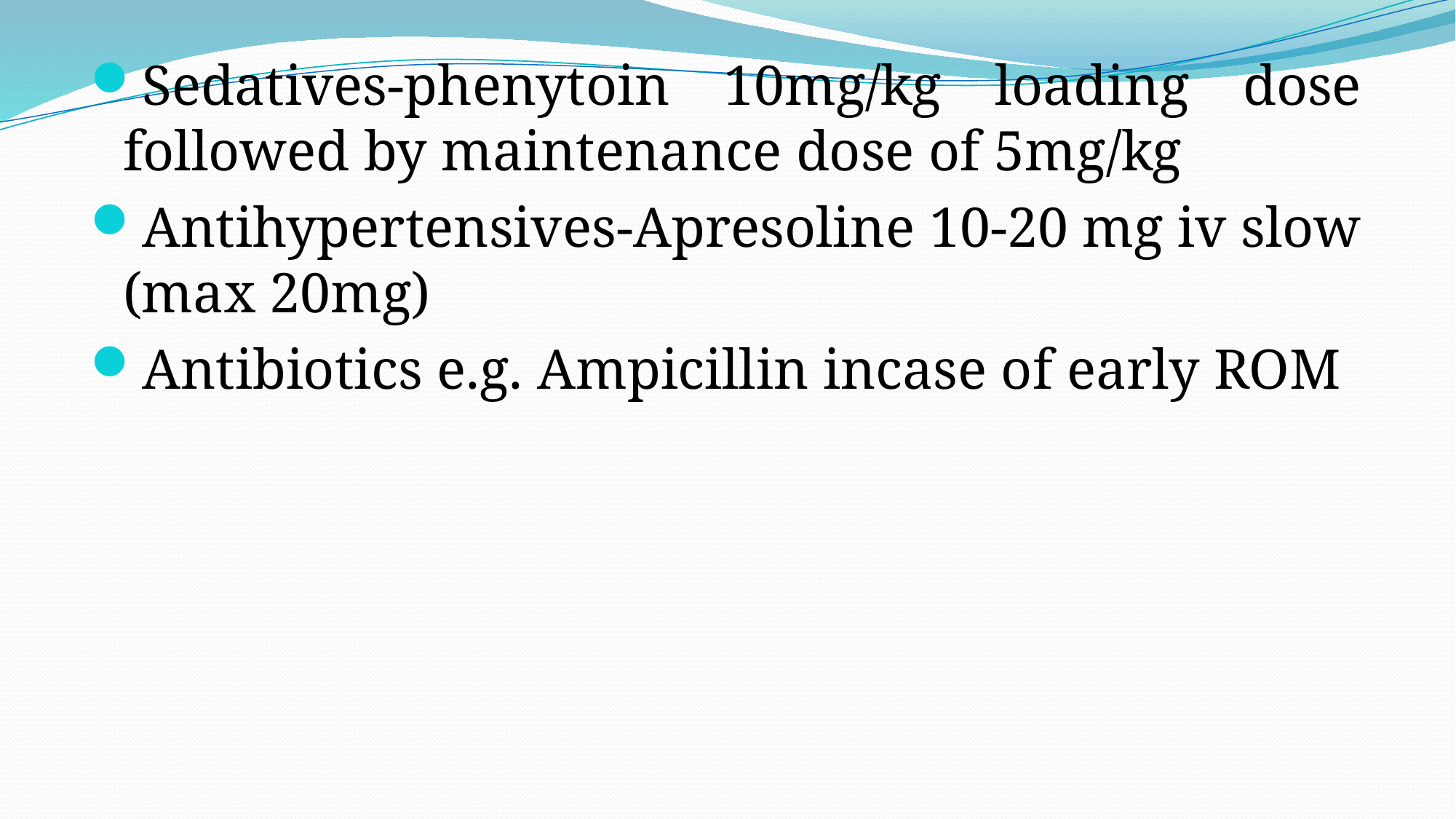

Sedatives-phenytoin 10mg/kg loading dose followed by maintenance dose of 5mg/kg
Antihypertensives-Apresoline 10-20 mg iv slow (max 20mg)
Antibiotics e.g. Ampicillin incase of early ROM